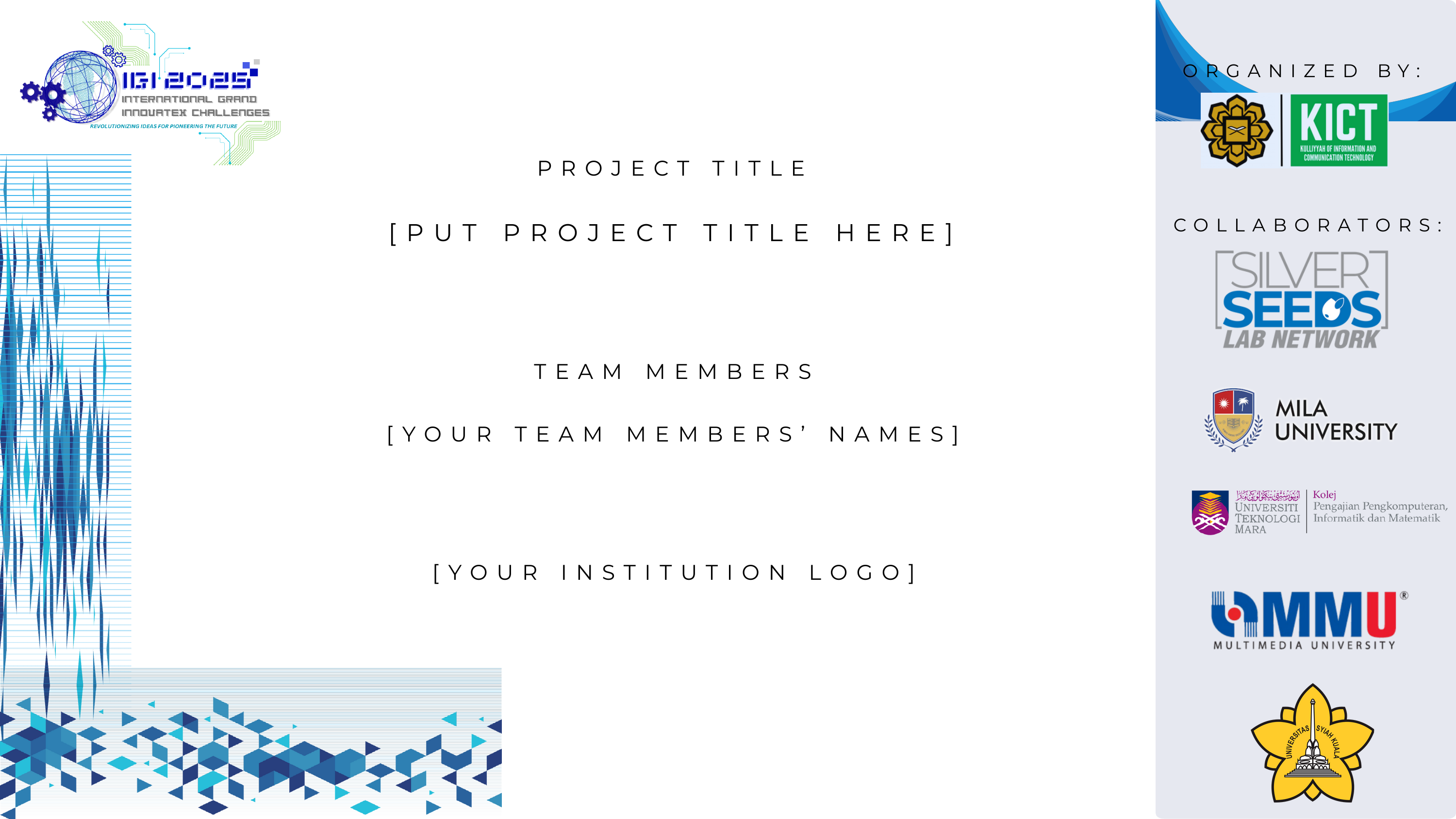

ORGANIZED BY:

PROJECT TITLE
[PUT PROJECT TITLE HERE]
 COLLABORATORS:

TEAM MEMBERS
[YOUR TEAM MEMBERS’ NAMES]

[YOUR INSTITUTION LOGO]